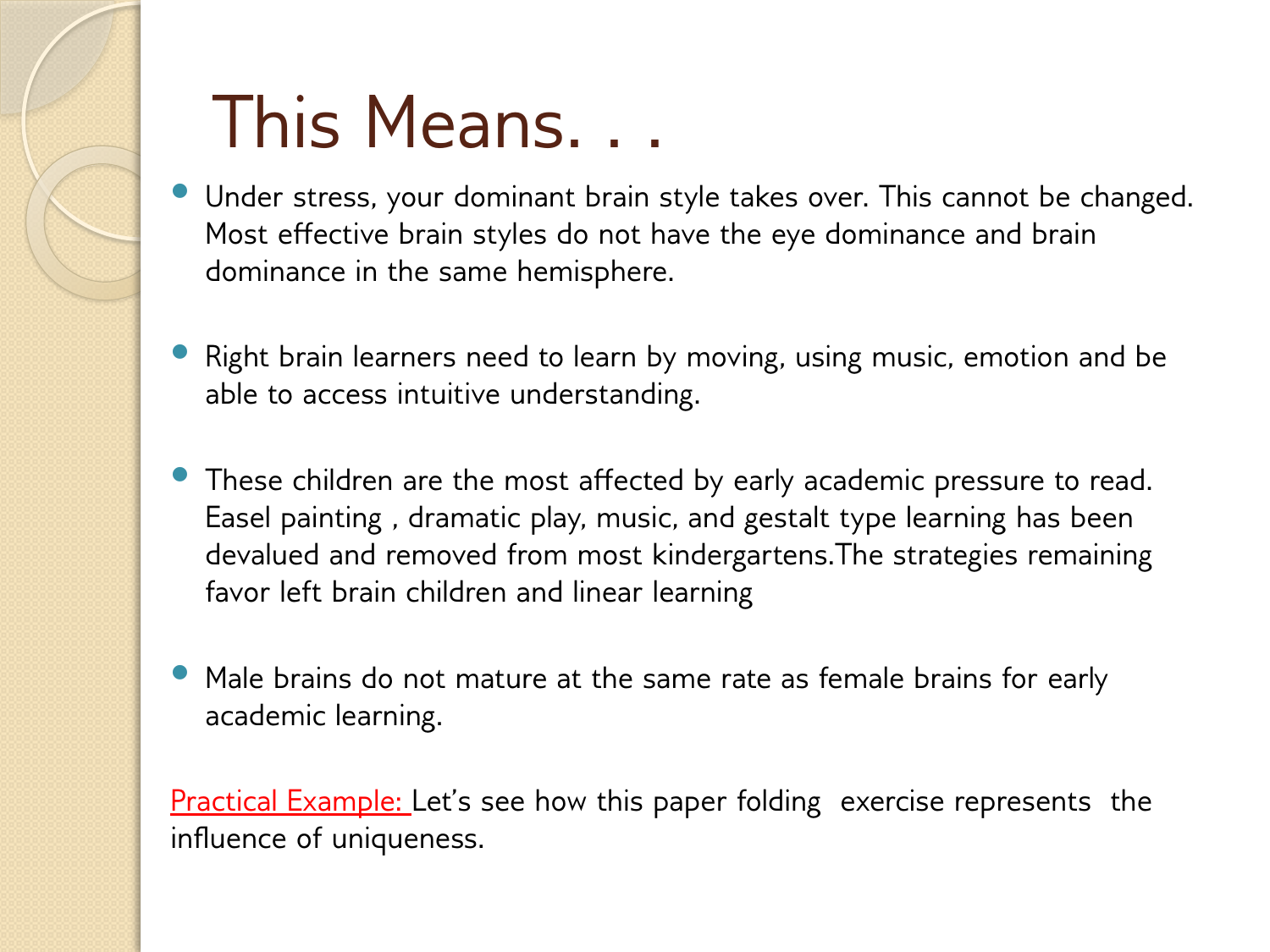

# This Means. . .
Under stress, your dominant brain style takes over. This cannot be changed. Most effective brain styles do not have the eye dominance and brain dominance in the same hemisphere.

Right brain learners need to learn by moving, using music, emotion and be able to access intuitive understanding.

These children are the most affected by early academic pressure to read. Easel painting , dramatic play, music, and gestalt type learning has been devalued and removed from most kindergartens.The strategies remaining favor left brain children and linear learning

Male brains do not mature at the same rate as female brains for early academic learning.

Practical Example: Let’s see how this paper folding  exercise represents  the influence of uniqueness.